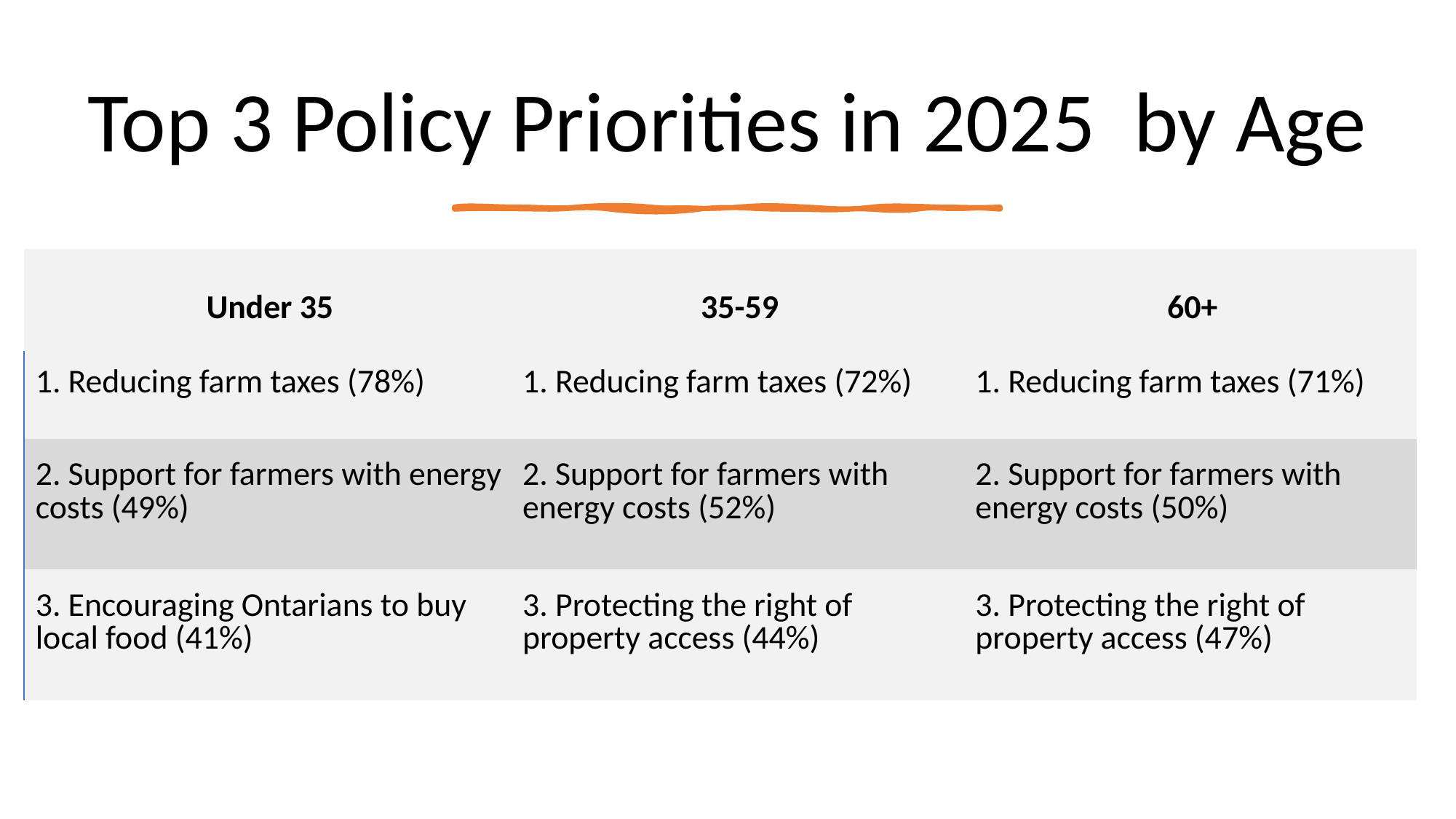

# Top 3 Policy Priorities in 2025  by Age

| Under 35 | 35-59 | 60+ |
| --- | --- | --- |
| 1. Reducing farm taxes (78%) | 1. Reducing farm taxes (72%) | 1. Reducing farm taxes (71%) |
| 2. Support for farmers with energy costs (49%) | 2. Support for farmers with energy costs (52%) | 2. Support for farmers with energy costs (50%) |
| 3. Encouraging Ontarians to buy local food (41%) | 3. Protecting the right of property access (44%) | 3. Protecting the right of property access (47%) |